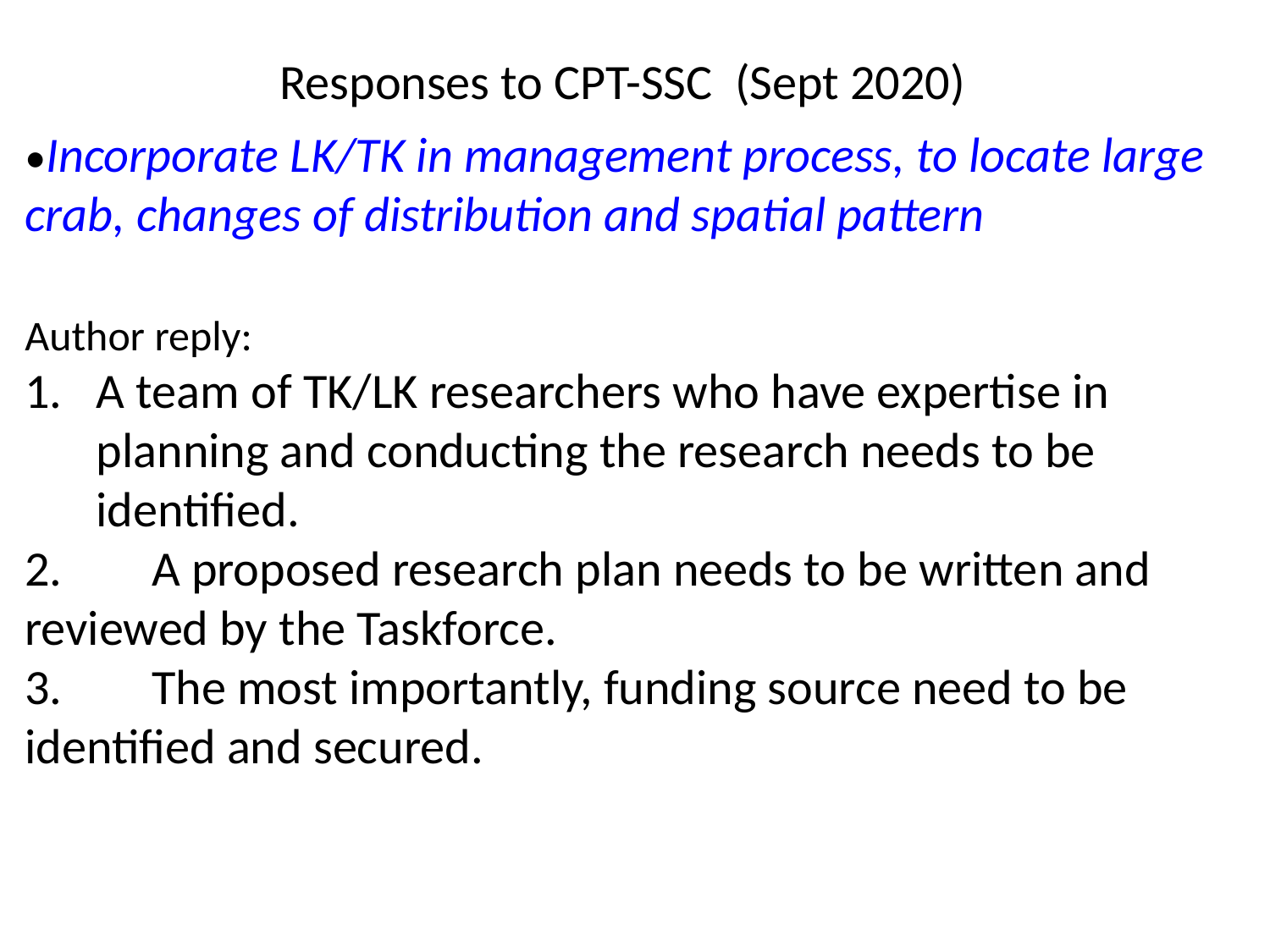

# Responses to CPT-SSC  (Sept 2020)
•Incorporate LK/TK in management process, to locate large crab, changes of distribution and spatial pattern

Author reply:
A team of TK/LK researchers who have expertise in planning and conducting the research needs to be identified.
2.	A proposed research plan needs to be written and 	reviewed by the Taskforce.
3.	The most importantly, funding source need to be 	identified and secured.